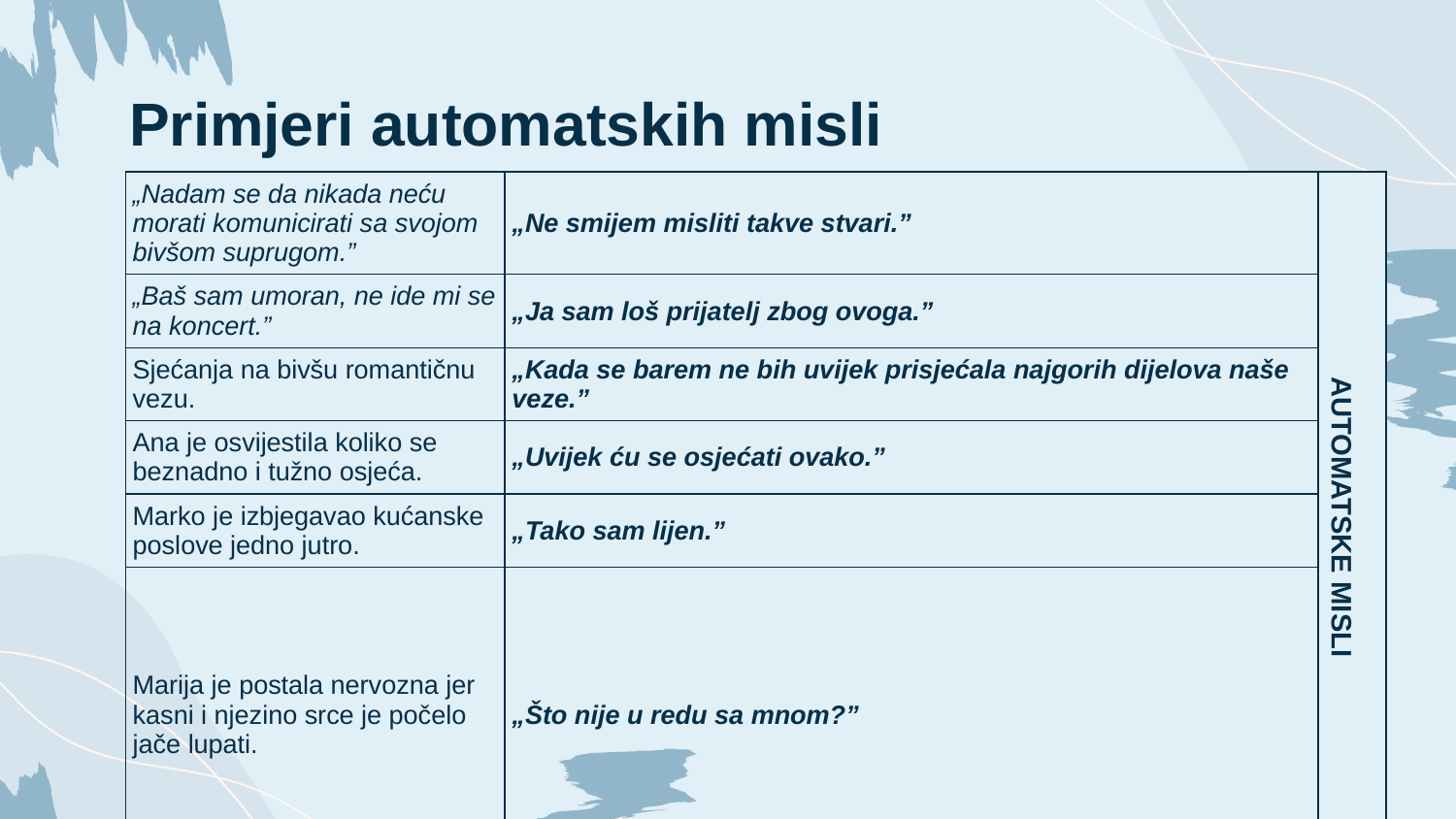

# Primjeri automatskih misli
| „Nadam se da nikada neću morati komunicirati sa svojom bivšom suprugom.” | „Ne smijem misliti takve stvari.” | AUTOMATSKE MISLI |
| --- | --- | --- |
| „Baš sam umoran, ne ide mi se na koncert.” | „Ja sam loš prijatelj zbog ovoga.” |  |
| Sjećanja na bivšu romantičnu vezu. | „Kada se barem ne bih uvijek prisjećala najgorih dijelova naše veze.” |  |
| Ana je osvijestila koliko se beznadno i tužno osjeća. | „Uvijek ću se osjećati ovako.” |  |
| Marko je izbjegavao kućanske poslove jedno jutro. | „Tako sam lijen.” |  |
| Marija je postala nervozna jer kasni i njezino srce je počelo jače lupati. | „Što nije u redu sa mnom?” |  |